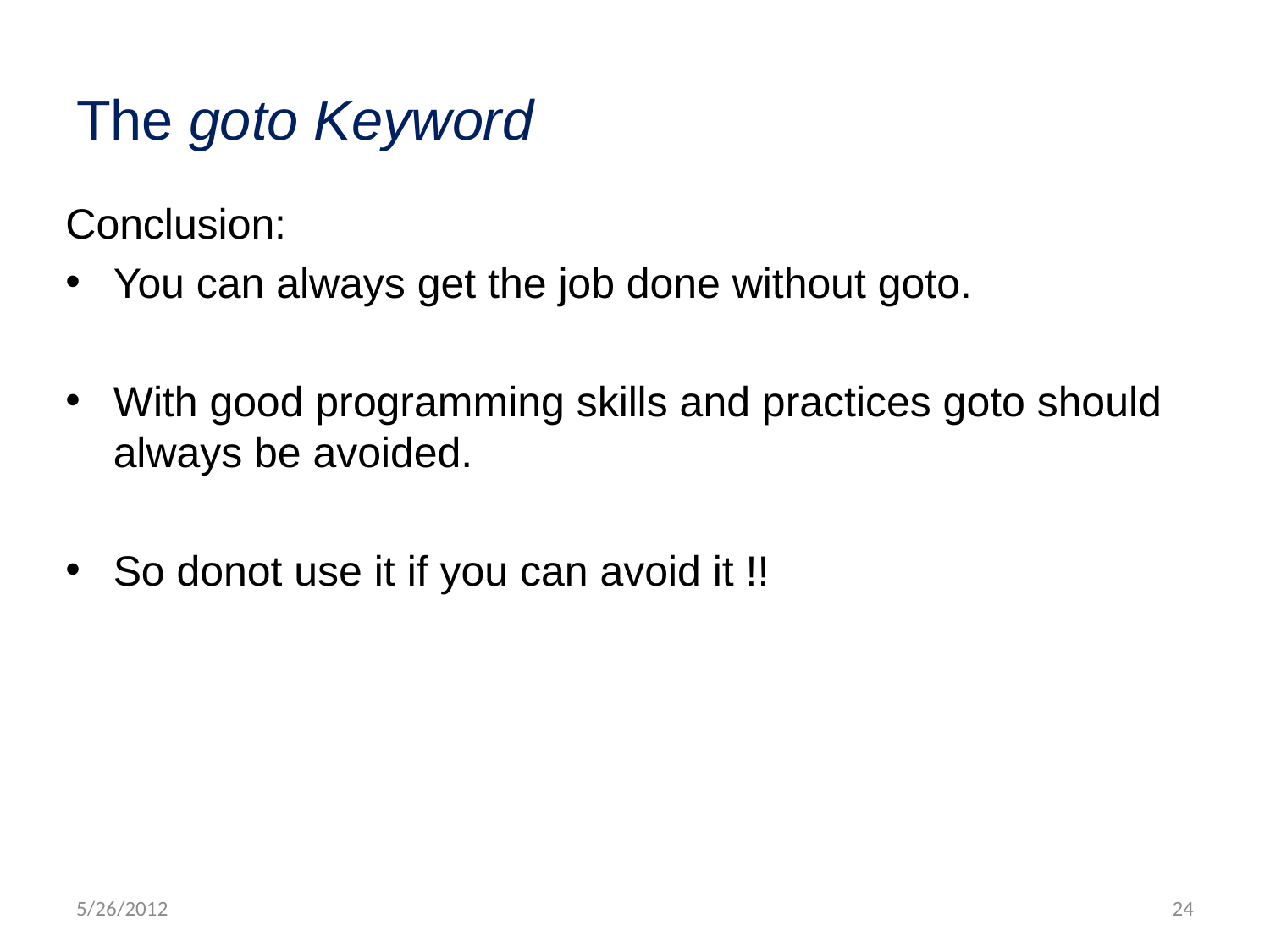

# The goto Keyword
Conclusion:
You can always get the job done without goto.

With good programming skills and practices goto should always be avoided.

So donot use it if you can avoid it !!

5/26/2012
24